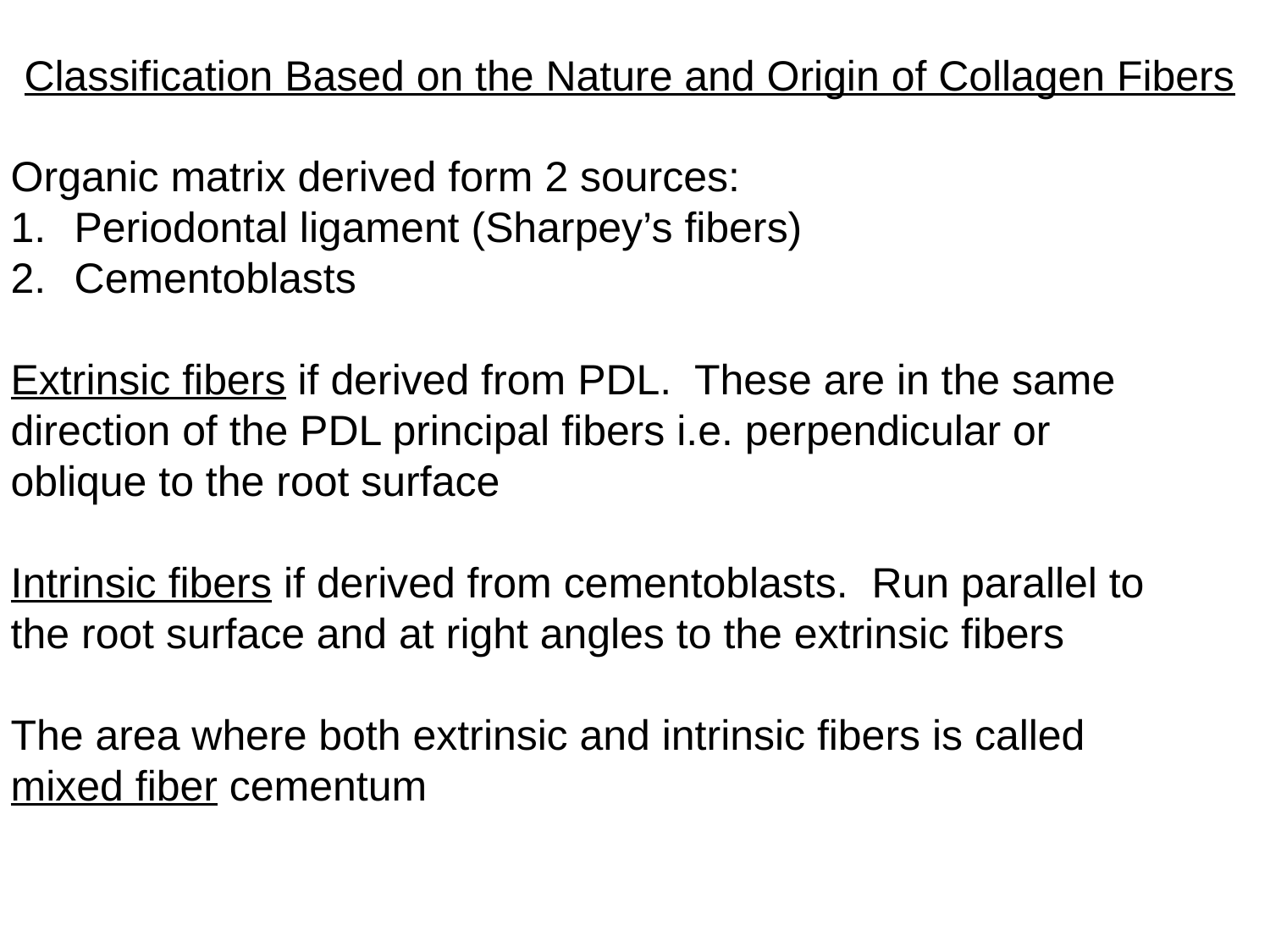

Classification Based on the Nature and Origin of Collagen Fibers
Organic matrix derived form 2 sources:
Periodontal ligament (Sharpey’s fibers)
Cementoblasts

Extrinsic fibers if derived from PDL.  These are in the same
direction of the PDL principal fibers i.e. perpendicular or
oblique to the root surface

Intrinsic fibers if derived from cementoblasts.  Run parallel to
the root surface and at right angles to the extrinsic fibers

The area where both extrinsic and intrinsic fibers is called
mixed fiber cementum